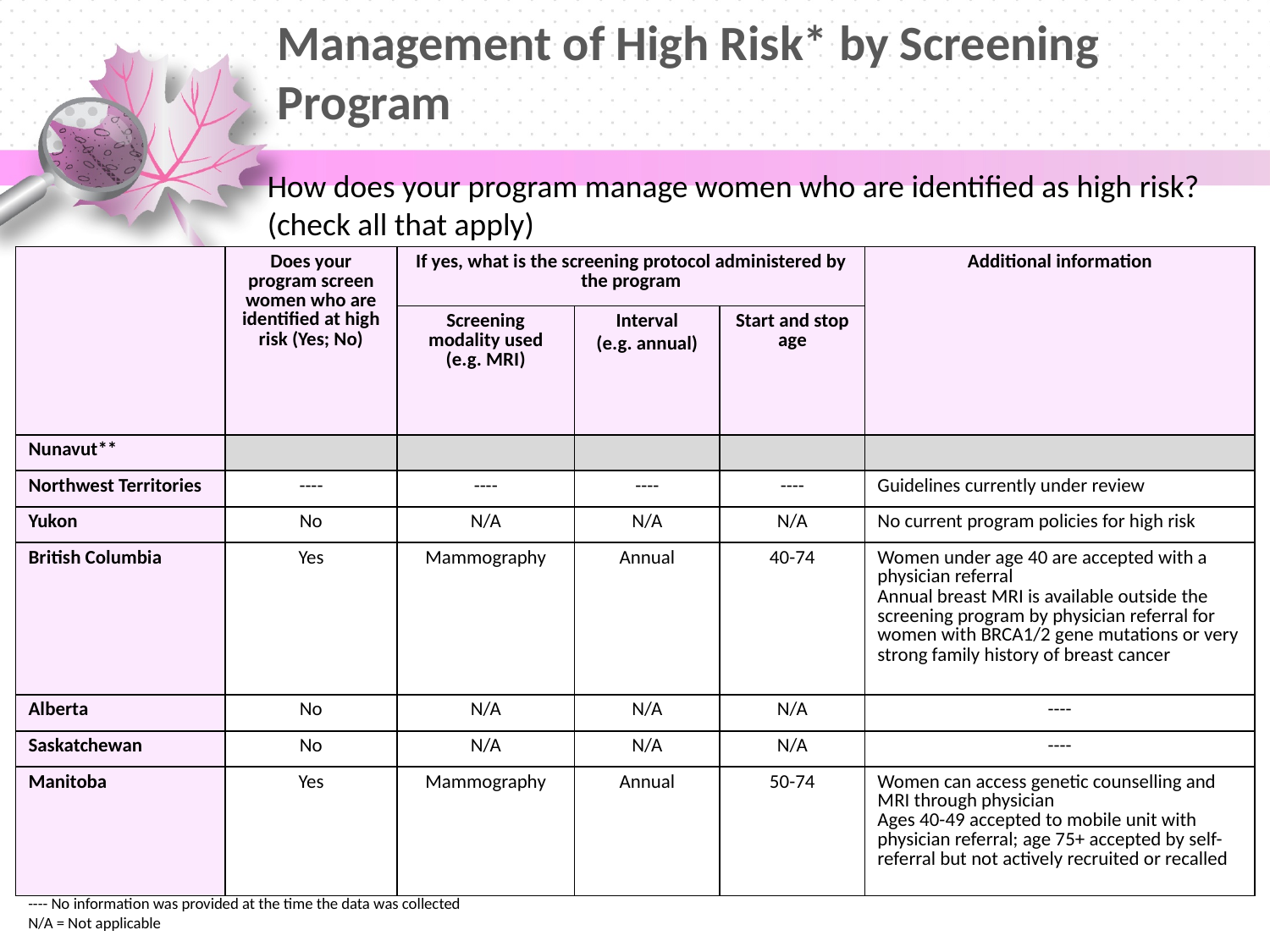

# Management of High Risk* by Screening Program
How does your program manage women who are identified as high risk? (check all that apply)

|  | Does your program screen women who are identified at high risk (Yes; No) | If yes, what is the screening protocol administered by the program |  |  | Additional information |
| --- | --- | --- | --- | --- | --- |
|  |  | Screening modality used (e.g. MRI) | Interval (e.g. annual) | Start and stop age |  |
| Nunavut\*\* |  |  |  |  |  |
| Northwest Territories | ---- | ---- | ---- | ---- | Guidelines currently under review |
| Yukon | No | N/A | N/A | N/A | No current program policies for high risk |
| British Columbia | Yes | Mammography | Annual | 40-74 | Women under age 40 are accepted with a physician referral Annual breast MRI is available outside the screening program by physician referral for women with BRCA1/2 gene mutations or very strong family history of breast cancer |
| Alberta | No | N/A | N/A | N/A | ---- |
| Saskatchewan | No | N/A | N/A | N/A | ---- |
| Manitoba | Yes | Mammography | Annual | 50-74 | Women can access genetic counselling and MRI through physician Ages 40-49 accepted to mobile unit with physician referral; age 75+ accepted by self-referral but not actively recruited or recalled |
*High risk = women who are at a greater lifetime risk of developing breast cancer and/or developing more aggressive breast cancers at an earlier age
**No organized screening program available in Nunavut
---- No information was provided at the time the data was collected
N/A = Not applicable
43